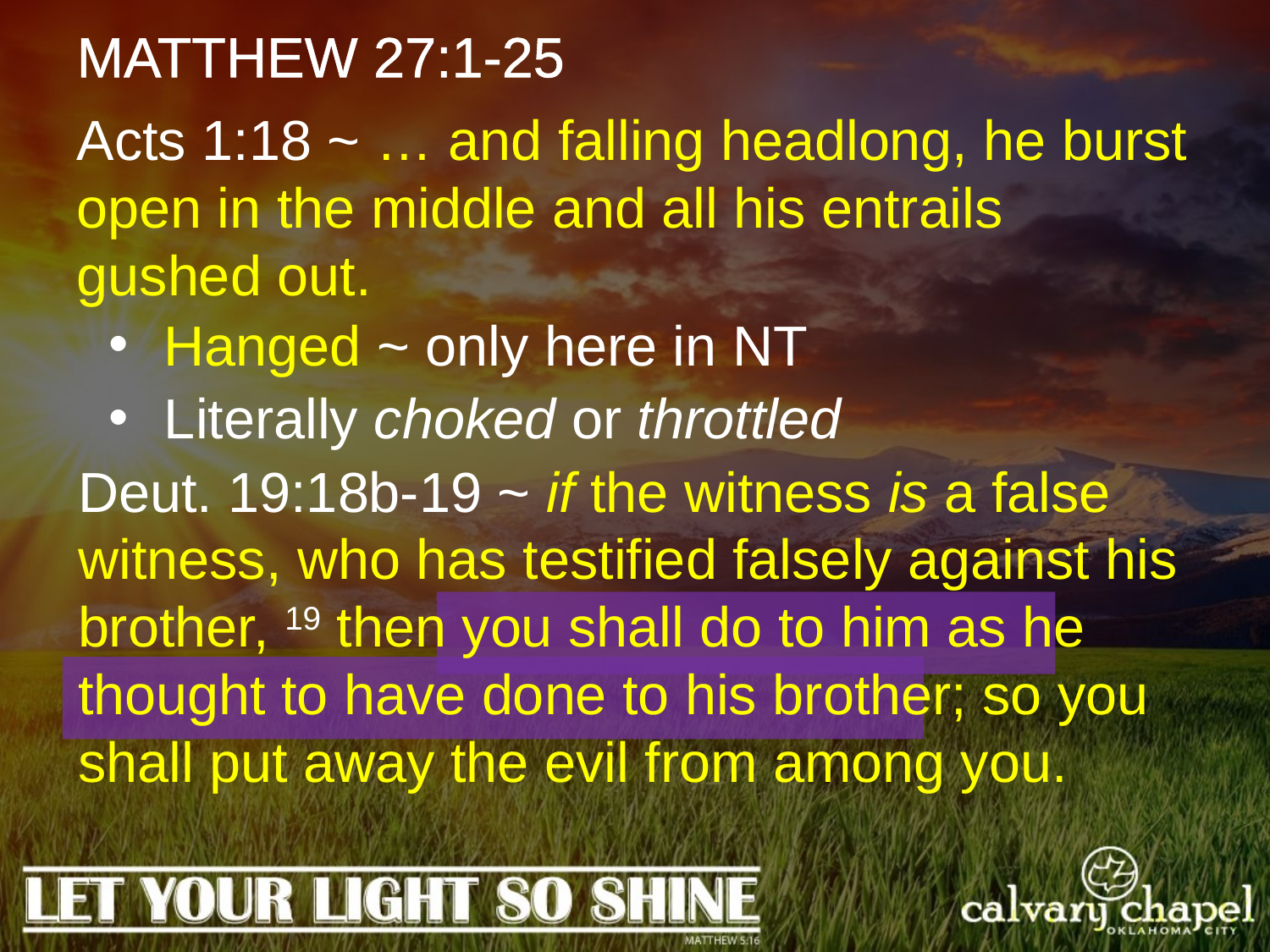

MATTHEW 27:1-25
Acts 1:18 ~ … and falling headlong, he burst open in the middle and all his entrails gushed out.
 Hanged ~ only here in NT
 Literally choked or throttled
Deut. 19:18b-19 ~ if the witness is a false witness, who has testified falsely against his brother, 19 then you shall do to him as he thought to have done to his brother; so you shall put away the evil from among you.